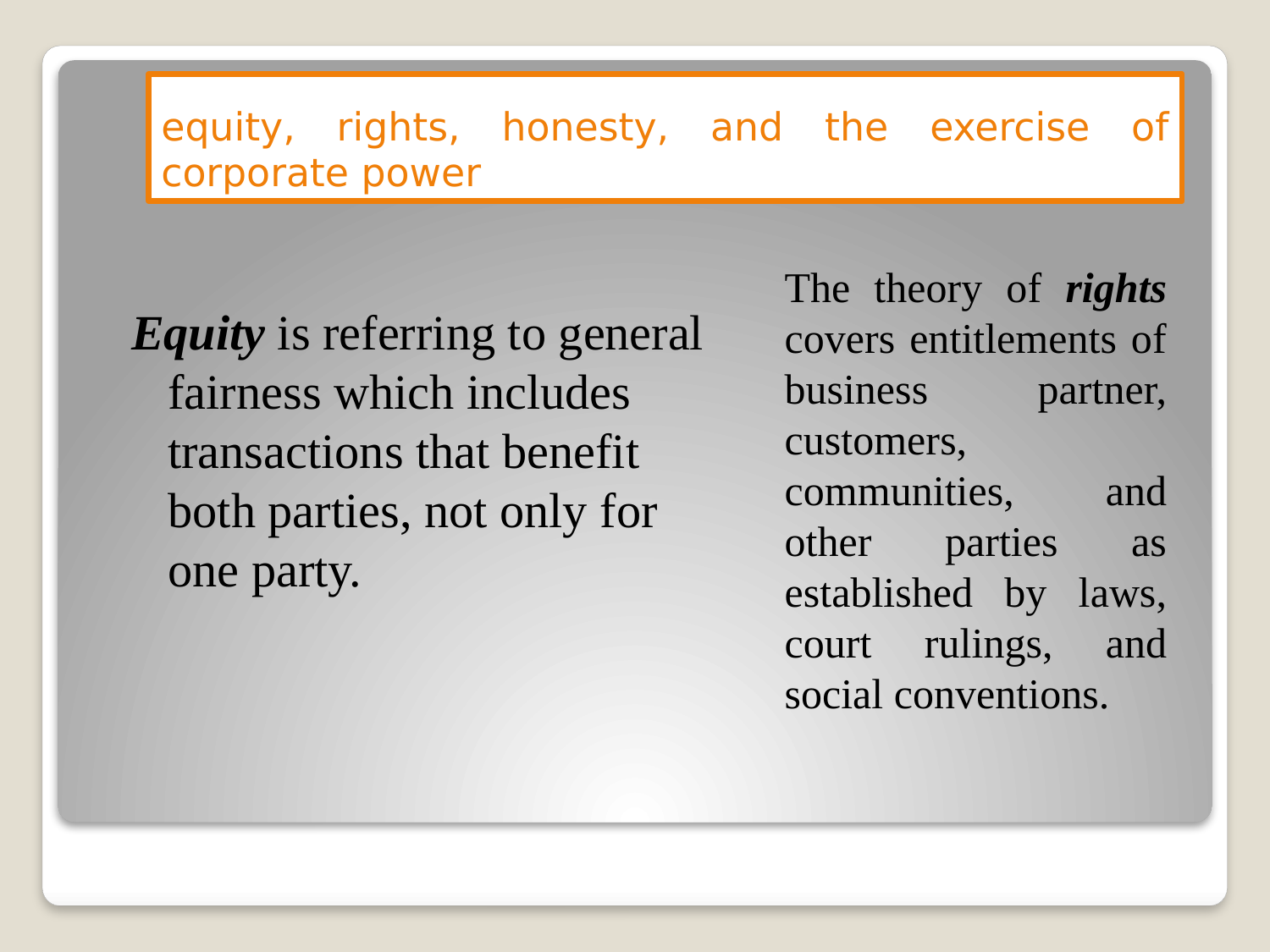

# equity, rights, honesty, and the exercise of corporate power
The theory of rights covers entitlements of business partner, customers, communities, and other parties as established by laws, court rulings, and social conventions.
Equity is referring to general fairness which includes transactions that benefit both parties, not only for one party.